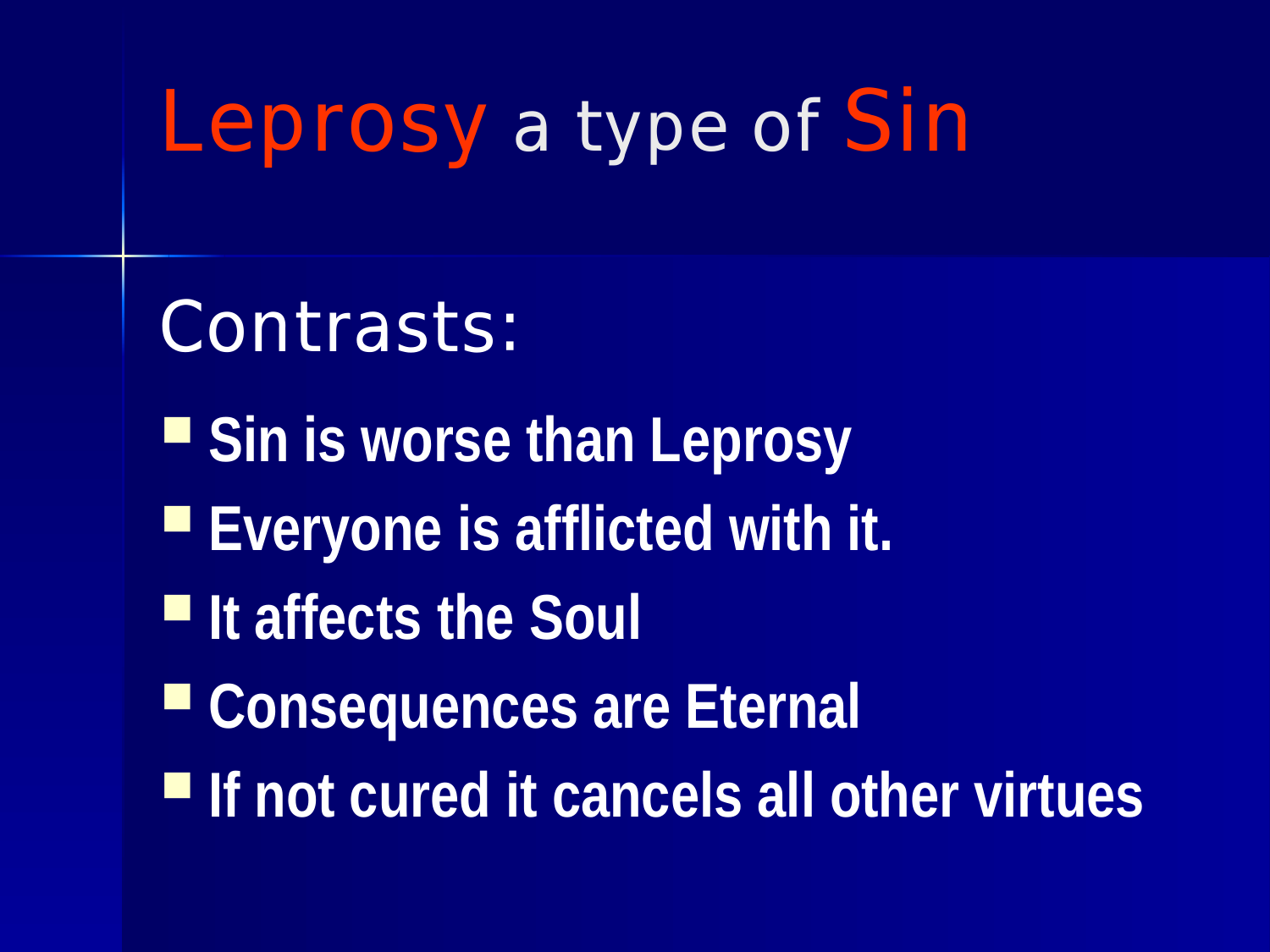

# Leprosy a type of Sin
Contrasts:
Sin is worse than Leprosy
Everyone is afflicted with it.
It affects the Soul
Consequences are Eternal
If not cured it cancels all other virtues